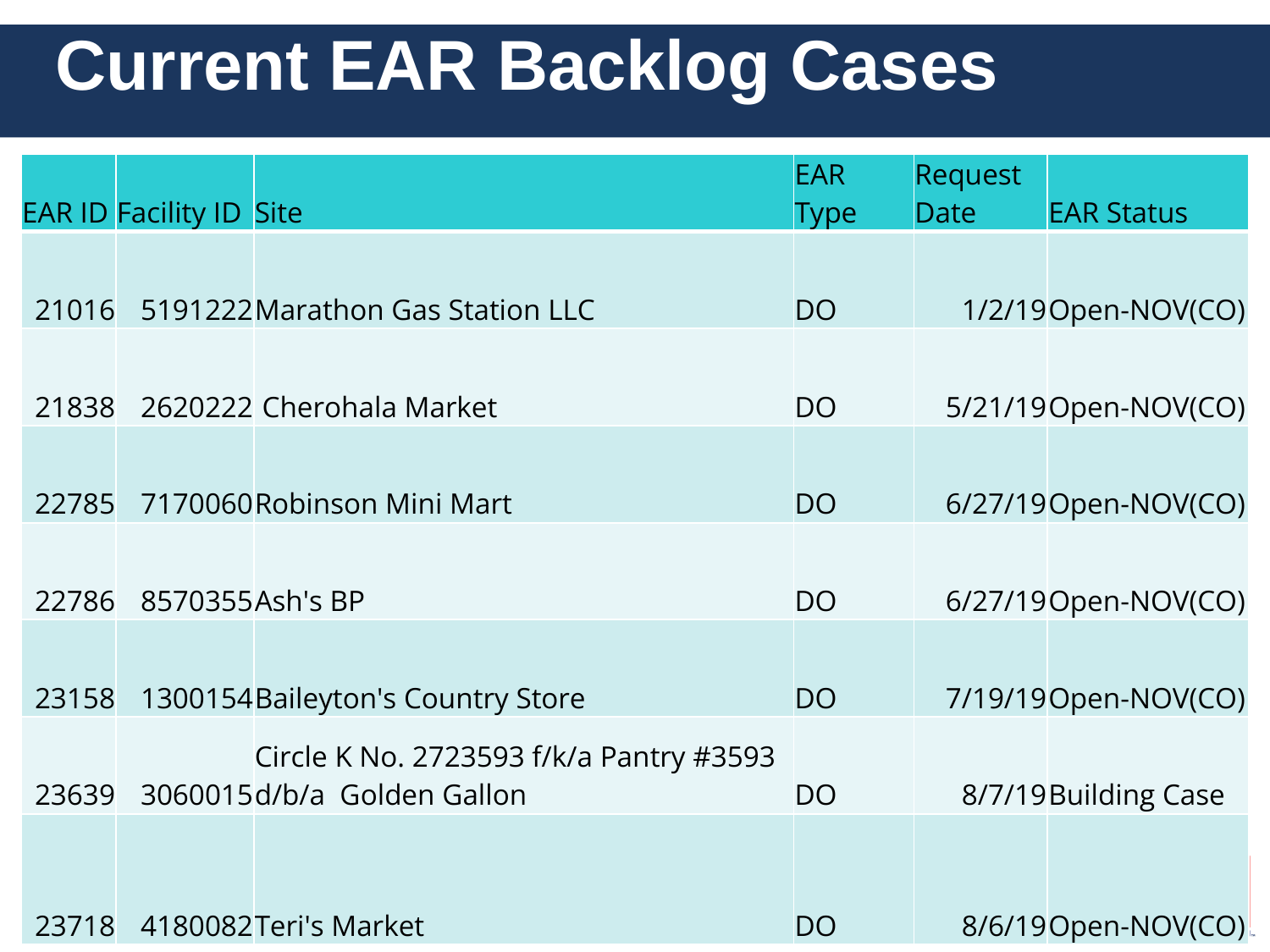

# Current EAR Backlog Cases
| EAR ID | Facility ID | Site | EAR Type | Request Date | EAR Status |
| --- | --- | --- | --- | --- | --- |
| 21016 | 5191222 | Marathon Gas Station LLC | DO | 1/2/19 | Open-NOV(CO) |
| 21838 | 2620222 | Cherohala Market | DO | 5/21/19 | Open-NOV(CO) |
| 22785 | 7170060 | Robinson Mini Mart | DO | 6/27/19 | Open-NOV(CO) |
| 22786 | 8570355 | Ash's BP | DO | 6/27/19 | Open-NOV(CO) |
| 23158 | 1300154 | Baileyton's Country Store | DO | 7/19/19 | Open-NOV(CO) |
| 23639 | 3060015 | Circle K No. 2723593 f/k/a Pantry #3593 d/b/a Golden Gallon | DO | 8/7/19 | Building Case |
| 23718 | 4180082 | Teri's Market | DO | 8/6/19 | Open-NOV(CO) |